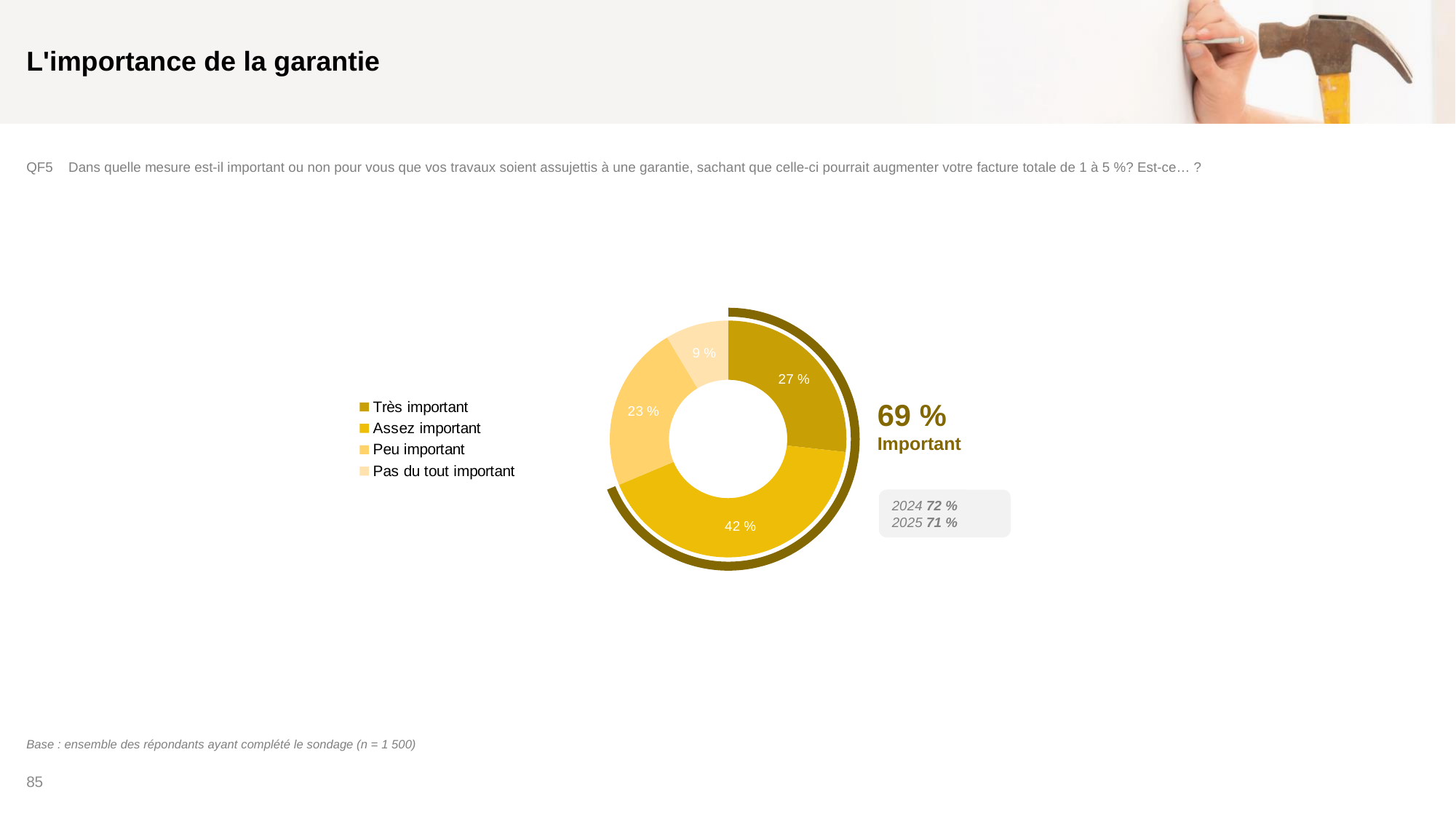

# L'importance de la garantie
QF5	Dans quelle mesure est-il important ou non pour vous que vos travaux soient assujettis à une garantie, sachant que celle-ci pourrait augmenter votre facture totale de 1 à 5 %? Est-ce… ?

### Chart

| Category | n = 1 500 |
|---|---|
| Très important | 26.77 |
| Assez important | 41.89 |
| Peu important | 22.71 |
| Pas du tout important | 8.62 |
69 %
Important
2024 72 %
2025 71 %
Base : ensemble des répondants ayant complété le sondage (n = 1 500)
85